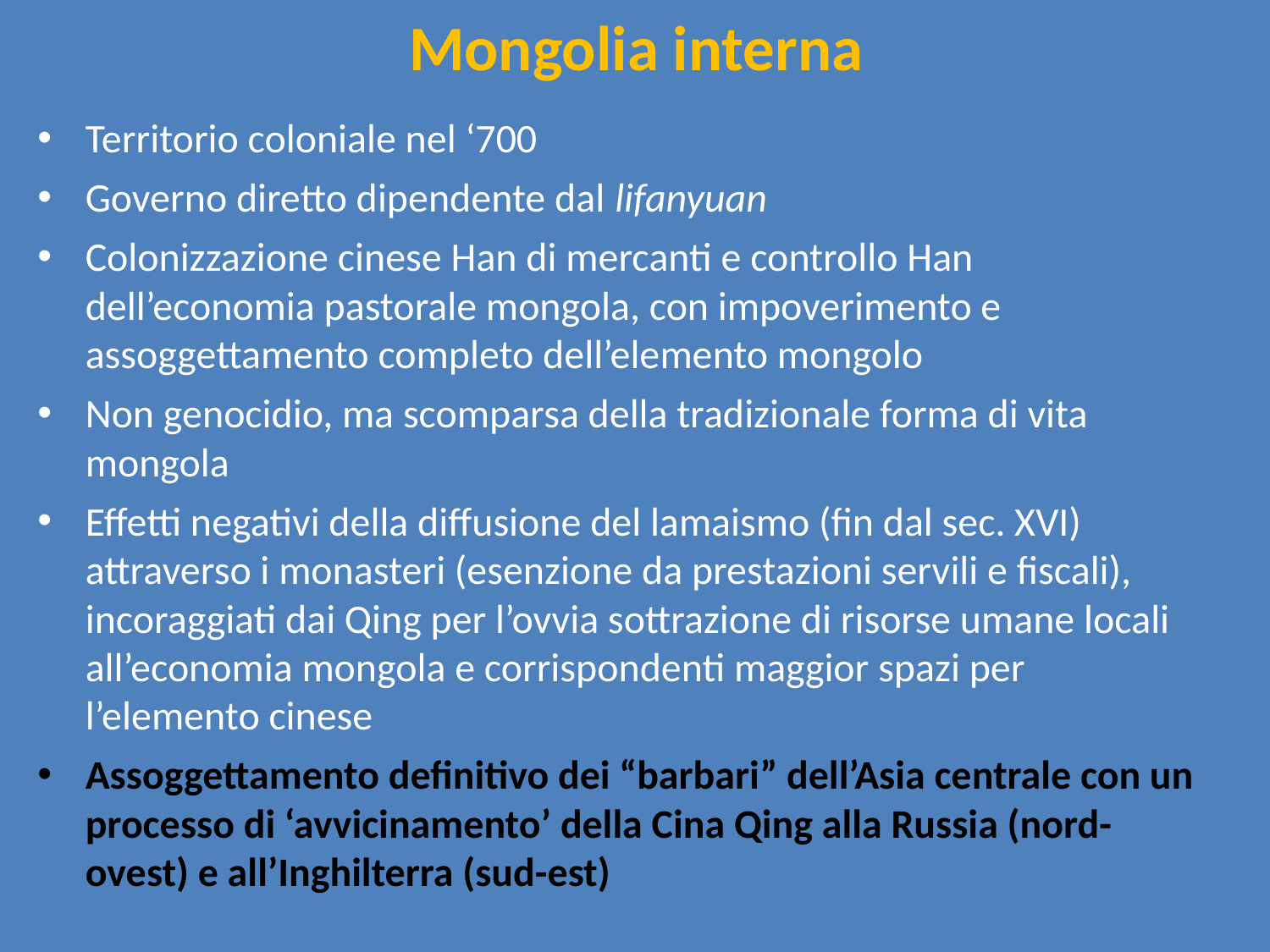

# Mongolia interna
Territorio coloniale nel ‘700
Governo diretto dipendente dal lifanyuan
Colonizzazione cinese Han di mercanti e controllo Han dell’economia pastorale mongola, con impoverimento e assoggettamento completo dell’elemento mongolo
Non genocidio, ma scomparsa della tradizionale forma di vita mongola
Effetti negativi della diffusione del lamaismo (fin dal sec. XVI) attraverso i monasteri (esenzione da prestazioni servili e fiscali), incoraggiati dai Qing per l’ovvia sottrazione di risorse umane locali all’economia mongola e corrispondenti maggior spazi per l’elemento cinese
Assoggettamento definitivo dei “barbari” dell’Asia centrale con un processo di ‘avvicinamento’ della Cina Qing alla Russia (nord-ovest) e all’Inghilterra (sud-est)